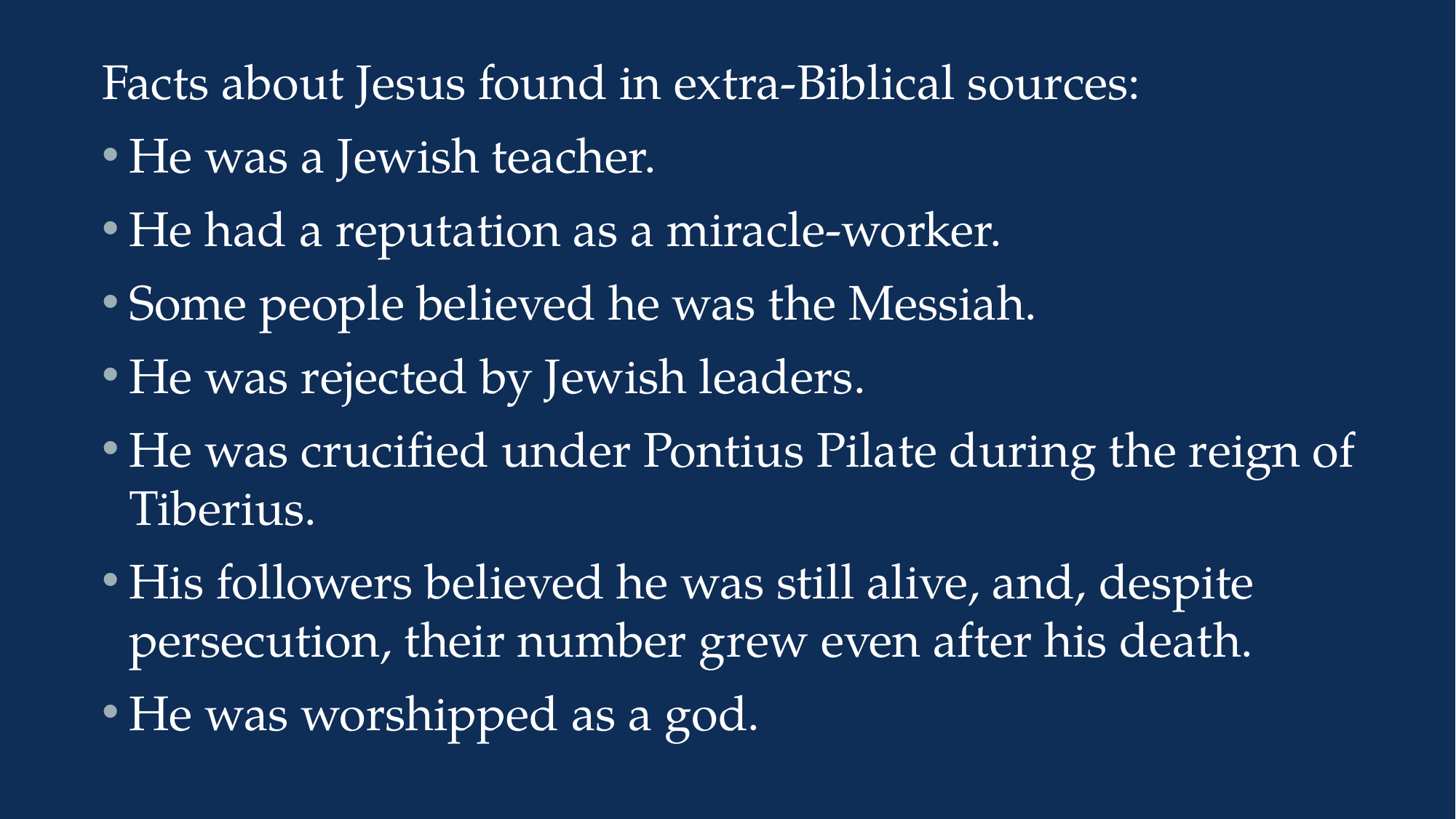

Facts about Jesus found in extra-Biblical sources:
He was a Jewish teacher.
He had a reputation as a miracle-worker.
Some people believed he was the Messiah.
He was rejected by Jewish leaders.
He was crucified under Pontius Pilate during the reign of Tiberius.
His followers believed he was still alive, and, despite persecution, their number grew even after his death.
He was worshipped as a god.